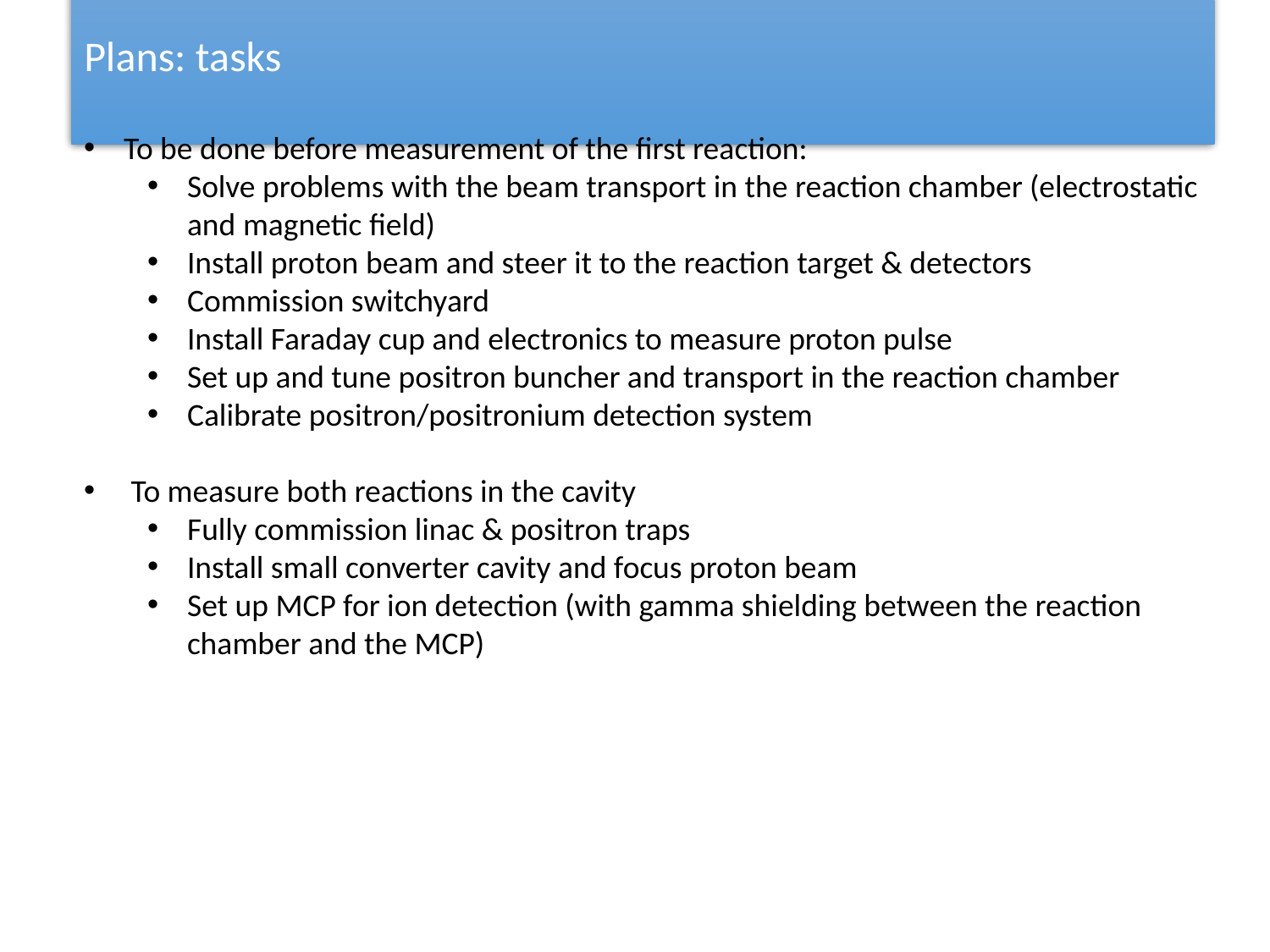

# Plans: tasks
To be done before measurement of the first reaction:
Solve problems with the beam transport in the reaction chamber (electrostatic and magnetic field)
Install proton beam and steer it to the reaction target & detectors
Commission switchyard
Install Faraday cup and electronics to measure proton pulse
Set up and tune positron buncher and transport in the reaction chamber
Calibrate positron/positronium detection system

 To measure both reactions in the cavity
Fully commission linac & positron traps
Install small converter cavity and focus proton beam
Set up MCP for ion detection (with gamma shielding between the reaction chamber and the MCP)